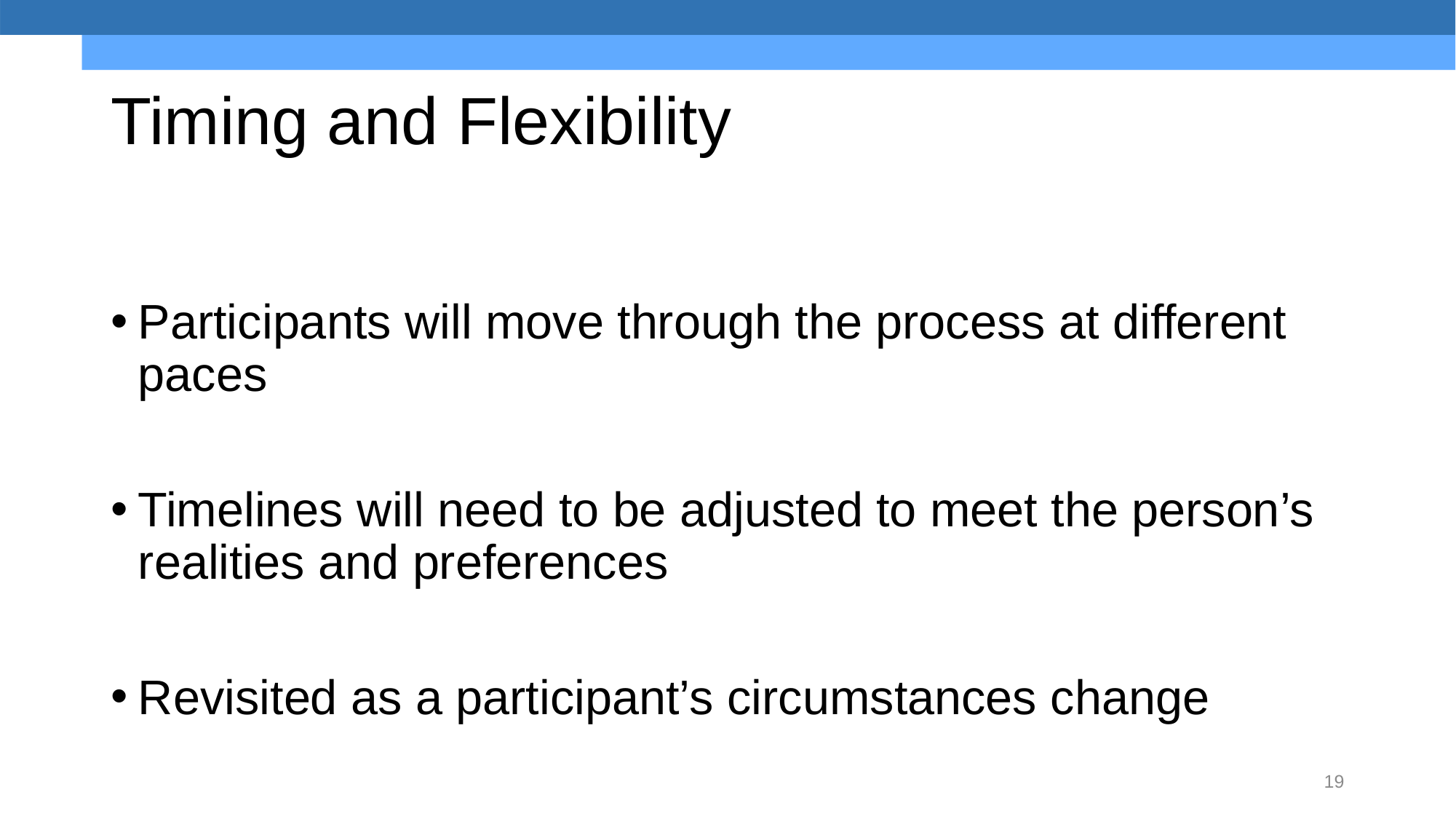

# Timing and Flexibility

Participants will move through the process at different paces

Timelines will need to be adjusted to meet the person’s realities and preferences

Revisited as a participant’s circumstances change
19